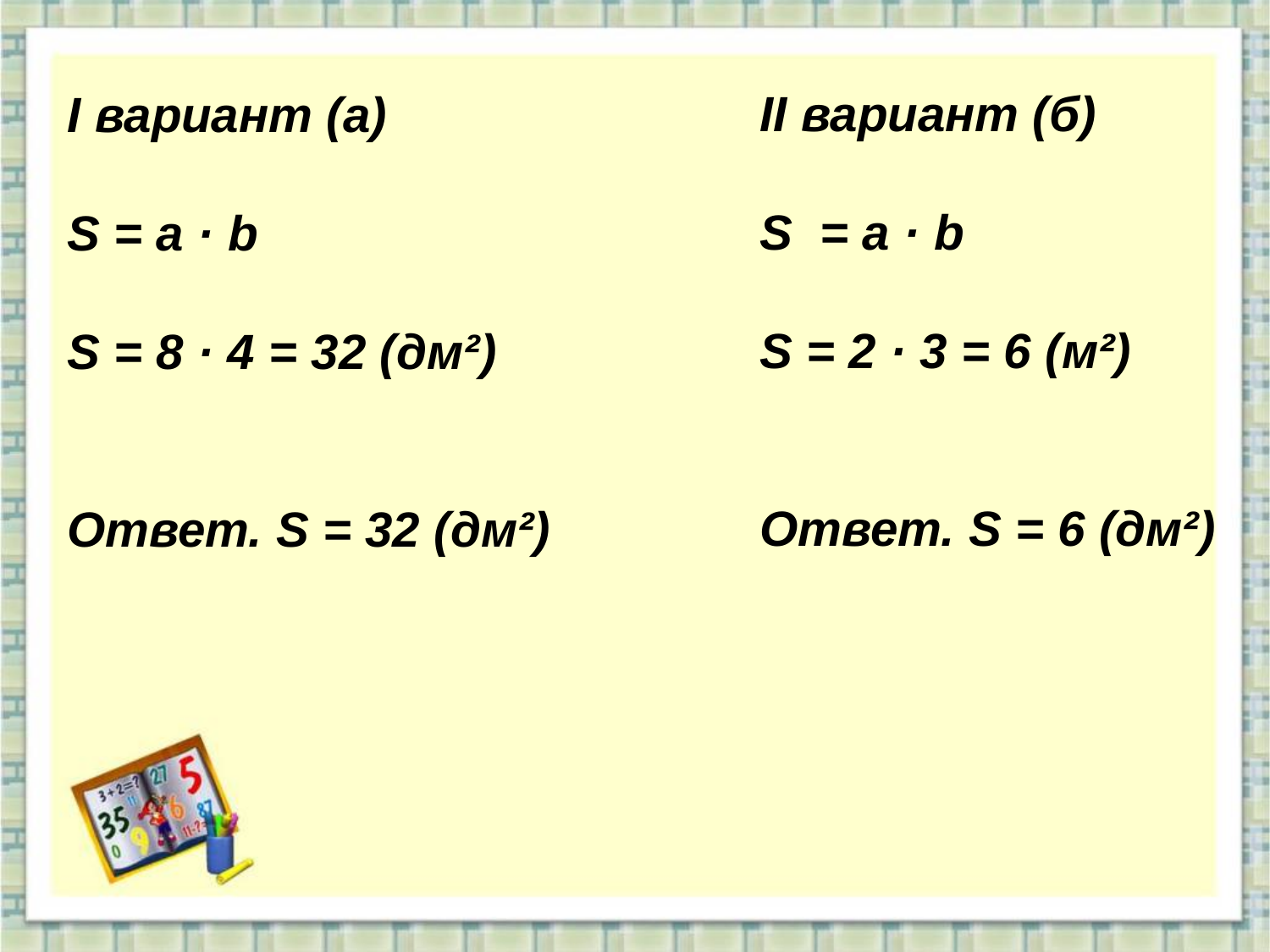

I вариант (а)
S = а · b
S = 8 · 4 = 32 (дм²)

Ответ. S = 32 (дм²)
II вариант (б)

S  = а · b

S = 2 · 3 = 6 (м²)

Ответ. S = 6 (дм²)